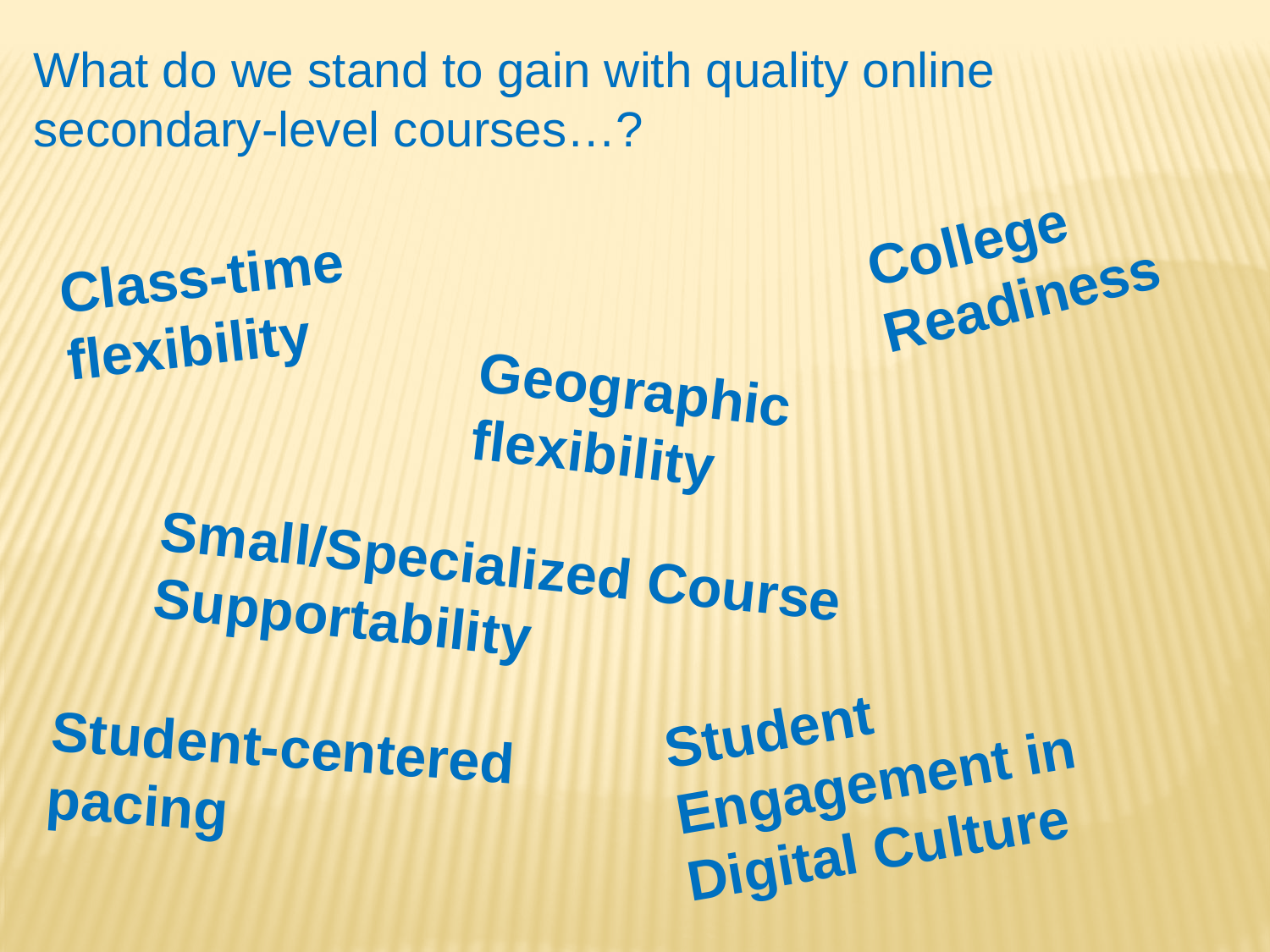

What do we stand to gain with quality online secondary-level courses…?
College Readiness
Class-time flexibility
Geographic flexibility
Small/Specialized Course Supportability
Student Engagement in Digital Culture
Student-centered pacing